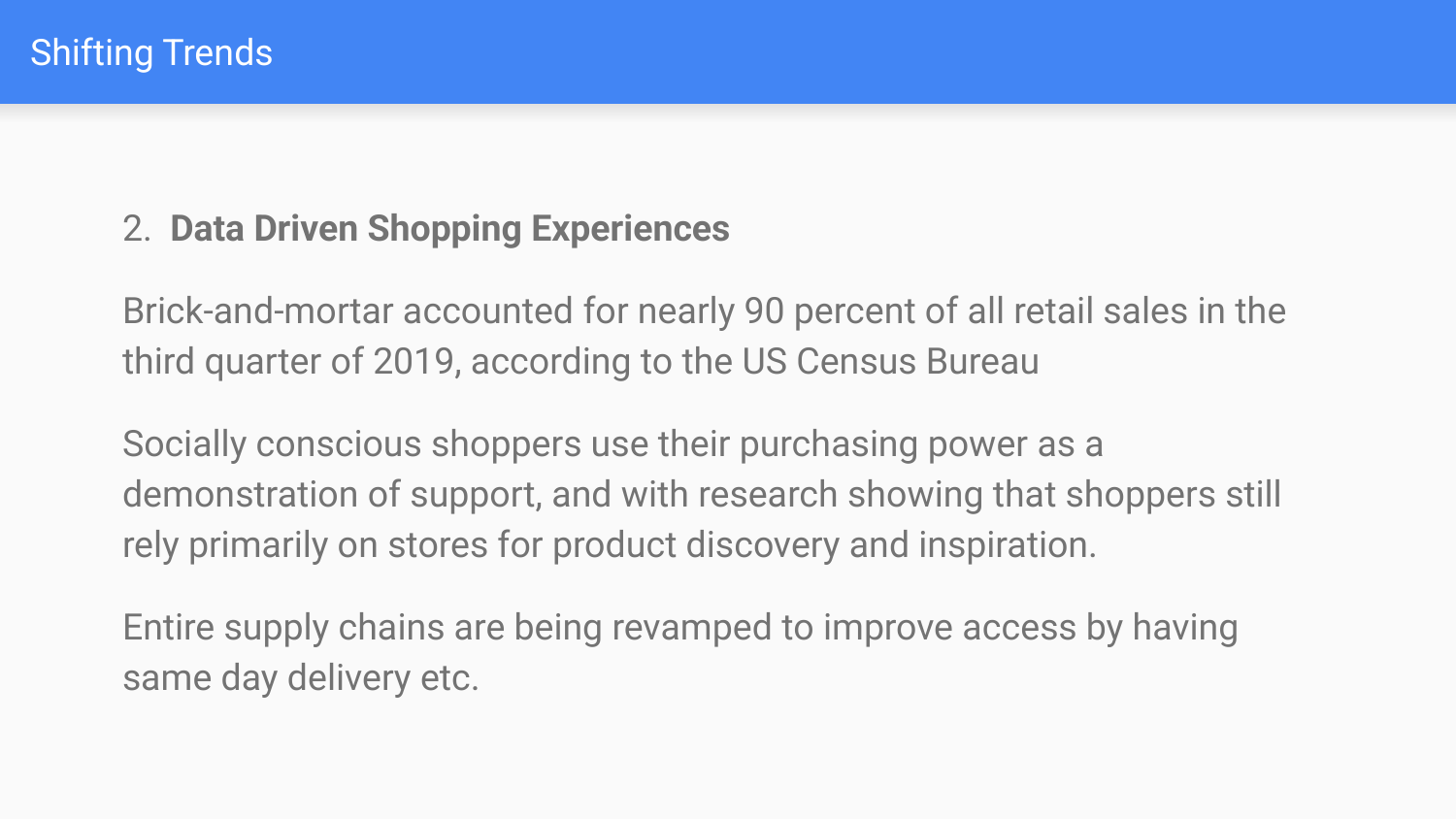

# Shifting Trends

2.  Data Driven Shopping Experiences
Brick-and-mortar accounted for nearly 90 percent of all retail sales in the third quarter of 2019, according to the US Census Bureau
Socially conscious shoppers use their purchasing power as a demonstration of support, and with research showing that shoppers still rely primarily on stores for product discovery and inspiration.
Entire supply chains are being revamped to improve access by having same day delivery etc.